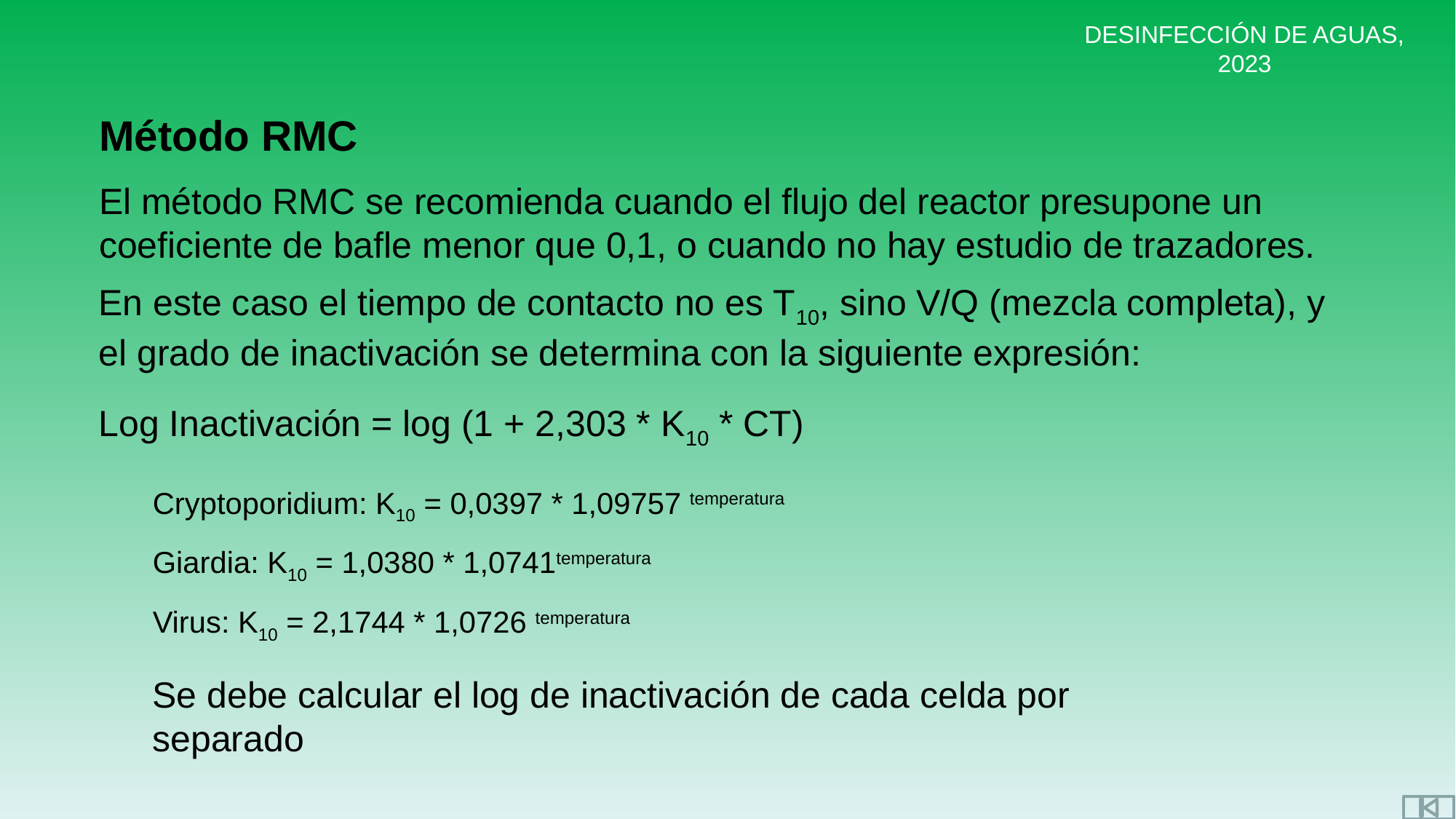

Método RMC
El método RMC se recomienda cuando el flujo del reactor presupone un coeficiente de bafle menor que 0,1, o cuando no hay estudio de trazadores.
En este caso el tiempo de contacto no es T10, sino V/Q (mezcla completa), y el grado de inactivación se determina con la siguiente expresión:
Log Inactivación = log (1 + 2,303 * K10 * CT)
Cryptoporidium: K10 = 0,0397 * 1,09757 temperatura
Giardia: K10 = 1,0380 * 1,0741temperatura
Virus: K10 = 2,1744 * 1,0726 temperatura
Se debe calcular el log de inactivación de cada celda por separado